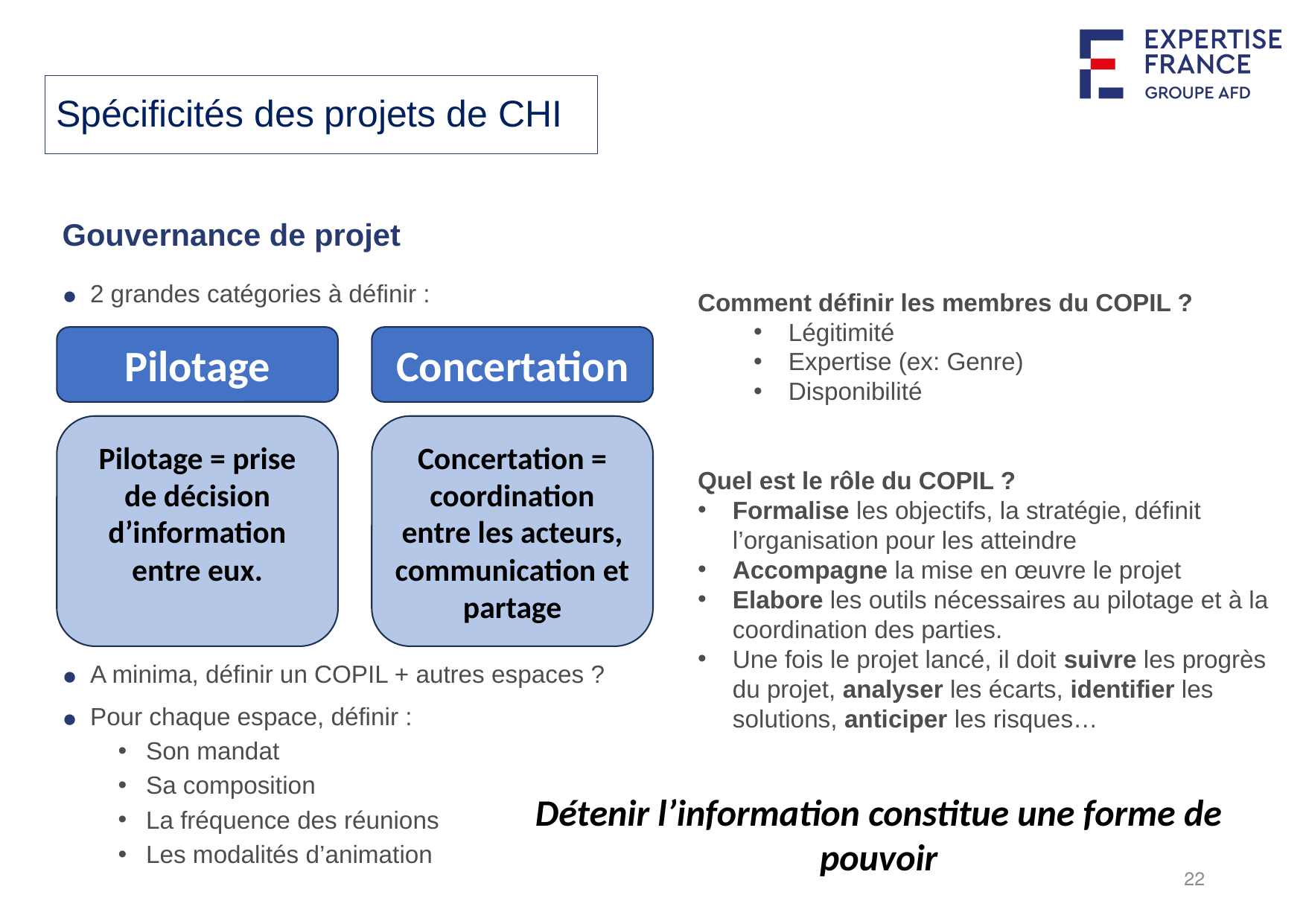

# Spécificités des projets de CHI
Gouvernance de projet
2 grandes catégories à définir :

A minima, définir un COPIL + autres espaces ?
Pour chaque espace, définir :
Son mandat
Sa composition
La fréquence des réunions
Les modalités d’animation

Comment définir les membres du COPIL ?
Légitimité
Expertise (ex: Genre)
Disponibilité

Quel est le rôle du COPIL ?
Formalise les objectifs, la stratégie, définit l’organisation pour les atteindre
Accompagne la mise en œuvre le projet
Elabore les outils nécessaires au pilotage et à la coordination des parties.
Une fois le projet lancé, il doit suivre les progrès du projet, analyser les écarts, identifier les solutions, anticiper les risques…
Concertation
Pilotage
Pilotage = prise de décision
d’information entre eux.

Concertation = coordination entre les acteurs, communication et partage
Détenir l’information constitue une forme de pouvoir
22